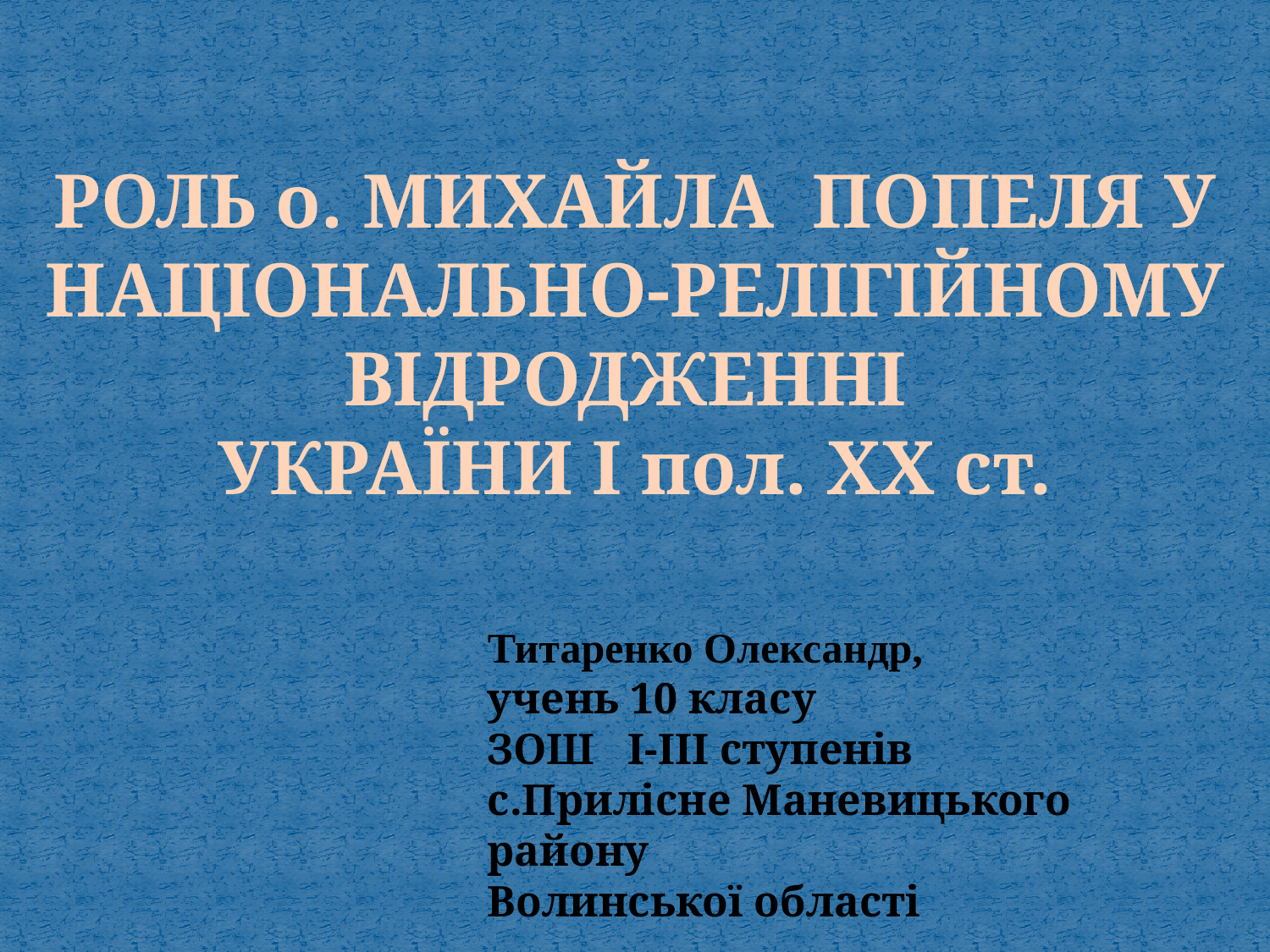

# РОЛЬ о. МИХАЙЛА  ПОПЕЛЯ У НАЦІОНАЛЬНО-РЕЛІГІЙНОМУ ВІДРОДЖЕННІ УКРАЇНИ І пол. ХХ ст.
Титаренко Олександр,
учень 10 класу
ЗОШ   І-ІІІ ступенів с.Прилісне Маневицького району
Волинської області